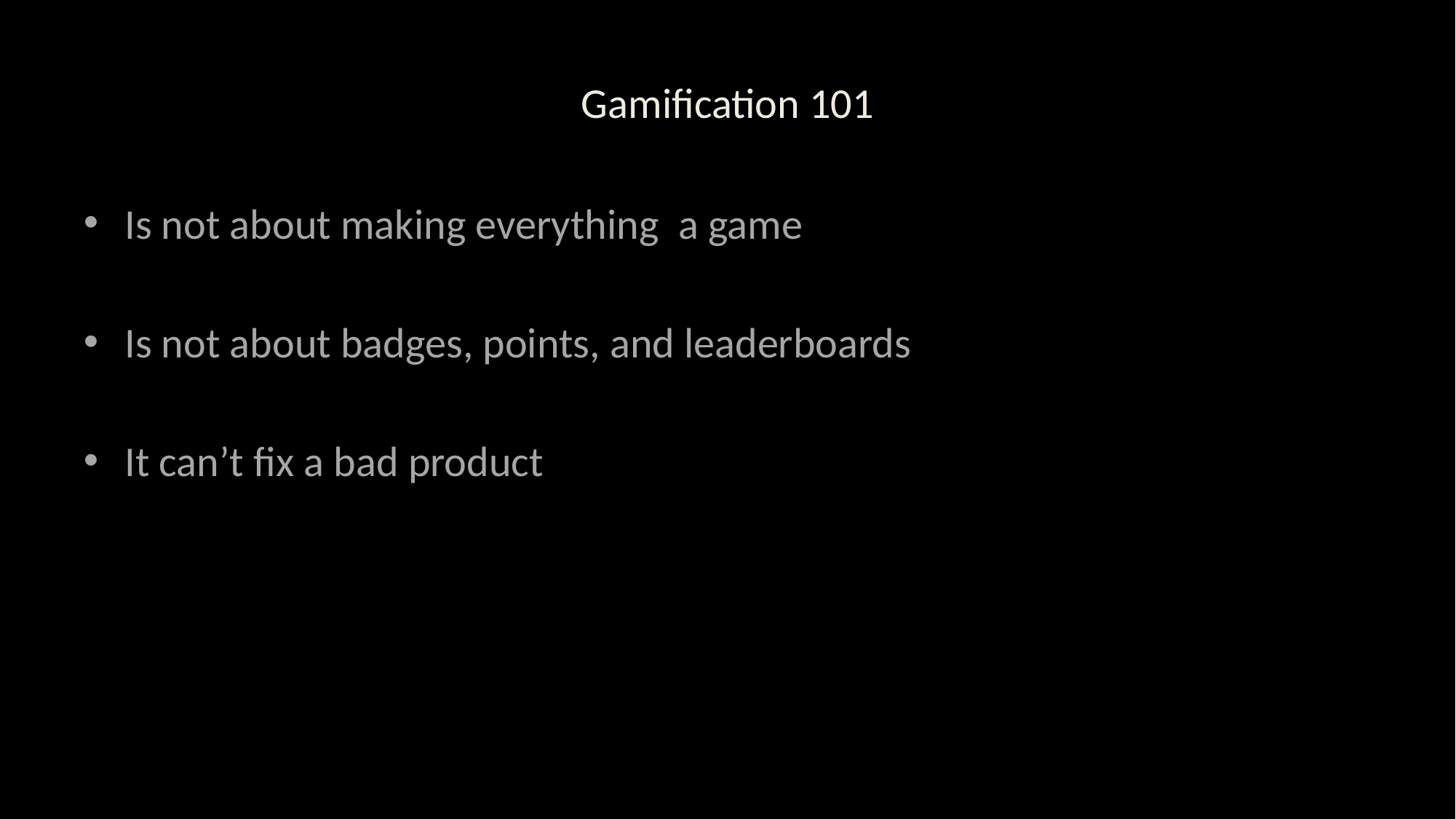

# Gamification 101
Is not about making everything  a game

Is not about badges, points, and leaderboards

It can’t fix a bad product